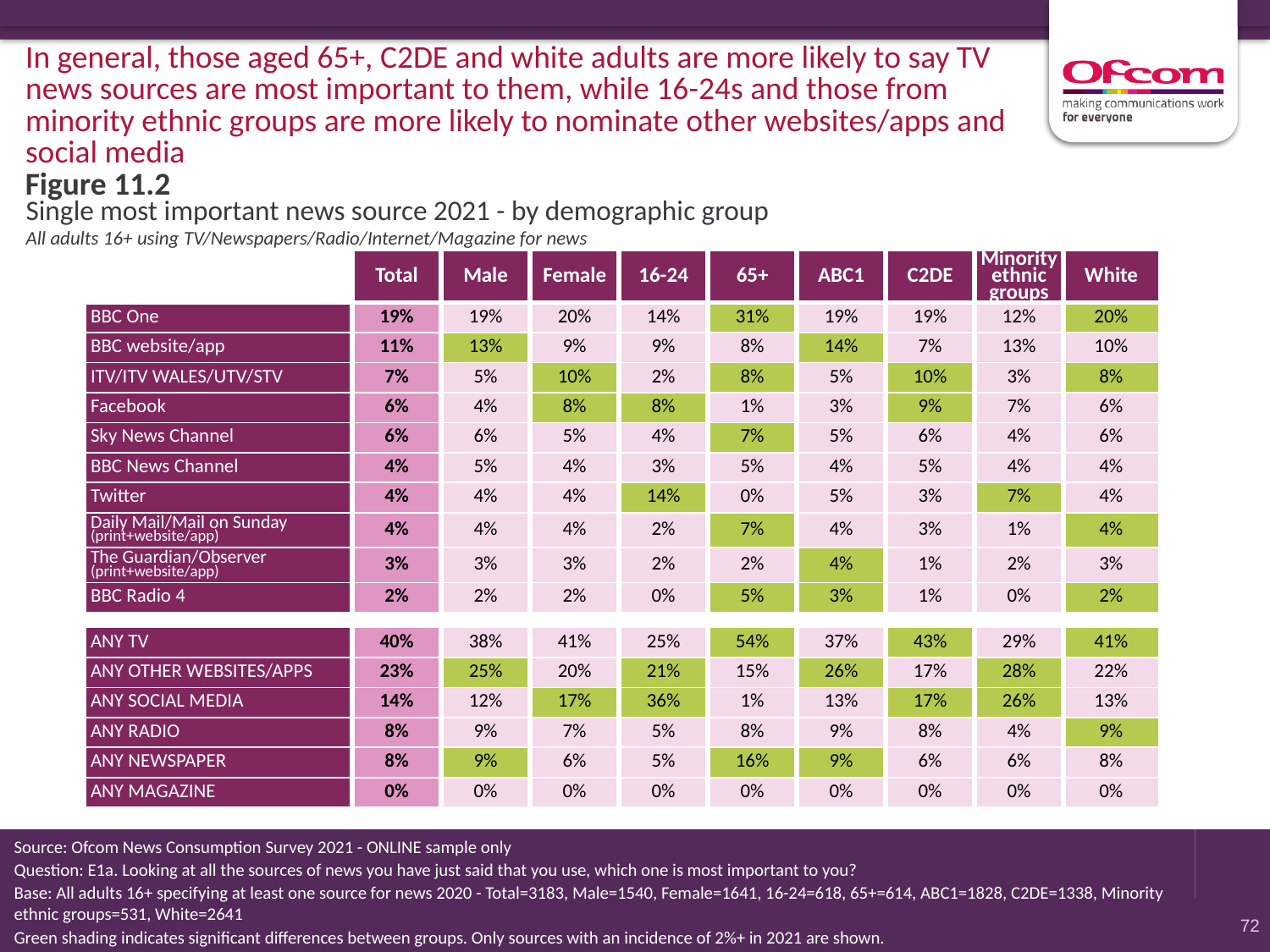

In general, those aged 65+, C2DE and white adults are more likely to say TV news sources are most important to them, while 16-24s and those from minority ethnic groups are more likely to nominate other websites/apps and social media
Figure 11.2
# Single most important news source 2021 - by demographic group All adults 16+ using TV/Newspapers/Radio/Internet/Magazine for news
|  | Total | Male | Female | 16-24 | 65+ | ABC1 | C2DE | Minority ethnic groups | White |
| --- | --- | --- | --- | --- | --- | --- | --- | --- | --- |
| BBC One | 19% | 19% | 20% | 14% | 31% | 19% | 19% | 12% | 20% |
| BBC website/app | 11% | 13% | 9% | 9% | 8% | 14% | 7% | 13% | 10% |
| ITV/ITV WALES/UTV/STV | 7% | 5% | 10% | 2% | 8% | 5% | 10% | 3% | 8% |
| Facebook | 6% | 4% | 8% | 8% | 1% | 3% | 9% | 7% | 6% |
| Sky News Channel | 6% | 6% | 5% | 4% | 7% | 5% | 6% | 4% | 6% |
| BBC News Channel | 4% | 5% | 4% | 3% | 5% | 4% | 5% | 4% | 4% |
| Twitter | 4% | 4% | 4% | 14% | 0% | 5% | 3% | 7% | 4% |
| Daily Mail/Mail on Sunday (print+website/app) | 4% | 4% | 4% | 2% | 7% | 4% | 3% | 1% | 4% |
| The Guardian/Observer (print+website/app) | 3% | 3% | 3% | 2% | 2% | 4% | 1% | 2% | 3% |
| BBC Radio 4 | 2% | 2% | 2% | 0% | 5% | 3% | 1% | 0% | 2% |
|  |  |  |  |  |  |  |  |  |  |
| ANY TV | 40% | 38% | 41% | 25% | 54% | 37% | 43% | 29% | 41% |
| ANY OTHER WEBSITES/APPS | 23% | 25% | 20% | 21% | 15% | 26% | 17% | 28% | 22% |
| ANY SOCIAL MEDIA | 14% | 12% | 17% | 36% | 1% | 13% | 17% | 26% | 13% |
| ANY RADIO | 8% | 9% | 7% | 5% | 8% | 9% | 8% | 4% | 9% |
| ANY NEWSPAPER | 8% | 9% | 6% | 5% | 16% | 9% | 6% | 6% | 8% |
| ANY MAGAZINE | 0% | 0% | 0% | 0% | 0% | 0% | 0% | 0% | 0% |
Source: Ofcom News Consumption Survey 2021 - ONLINE sample only
Question: E1a. Looking at all the sources of news you have just said that you use, which one is most important to you?
Base: All adults 16+ specifying at least one source for news 2020 - Total=3183, Male=1540, Female=1641, 16-24=618, 65+=614, ABC1=1828, C2DE=1338, Minority ethnic groups=531, White=2641
Green shading indicates significant differences between groups. Only sources with an incidence of 2%+ in 2021 are shown.